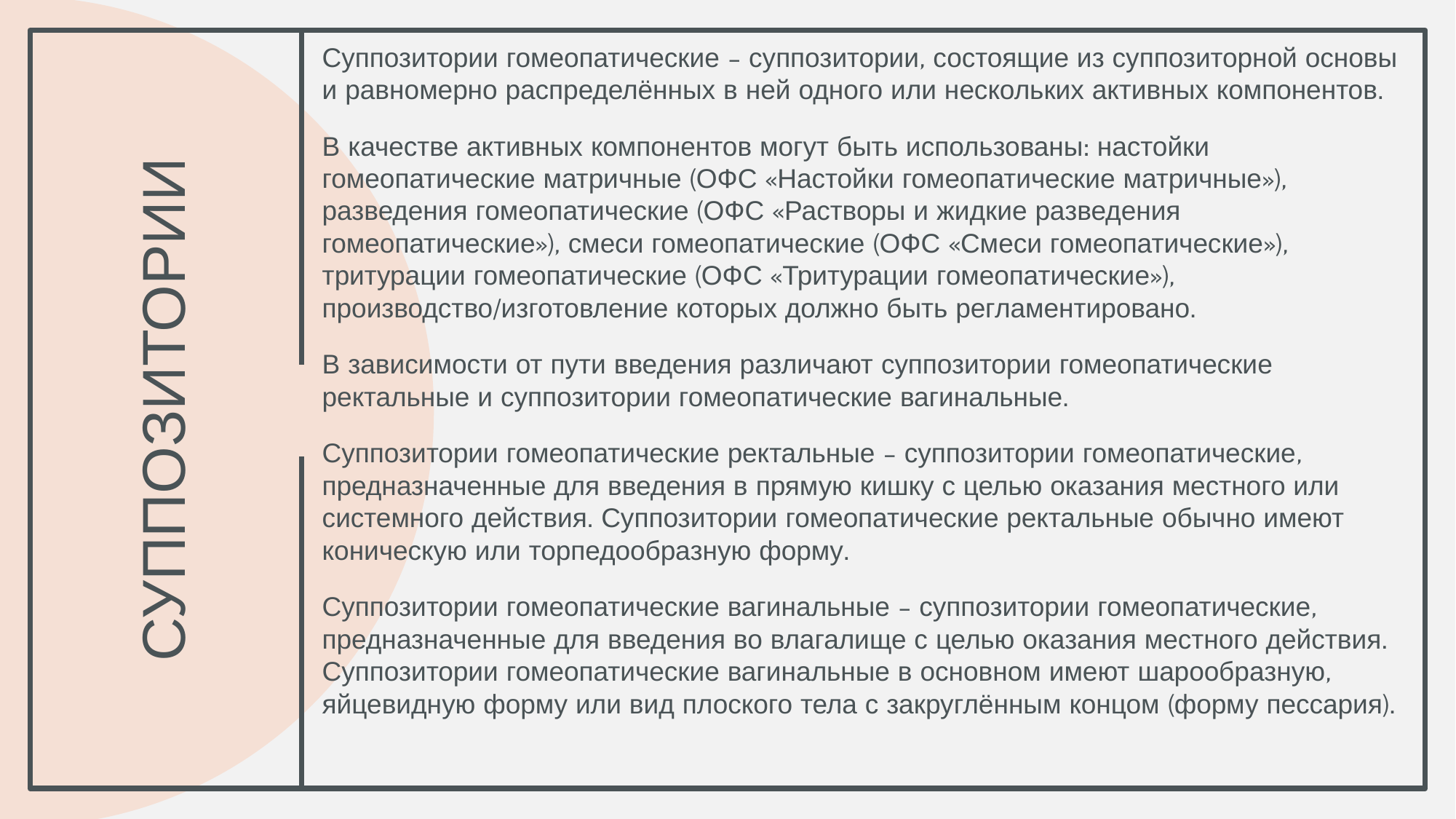

Суппозитории гомеопатические – суппозитории, состоящие из суппозиторной основы и равномерно распределённых в ней одного или нескольких активных компонентов.
В качестве активных компонентов могут быть использованы: настойки гомеопатические матричные (ОФС «Настойки гомеопатические матричные»), разведения гомеопатические (ОФС «Растворы и жидкие разведения гомеопатические»), смеси гомеопатические (ОФС «Смеси гомеопатические»), тритурации гомеопатические (ОФС «Тритурации гомеопатические»), производство/изготовление которых должно быть регламентировано.
В зависимости от пути введения различают суппозитории гомеопатические ректальные и суппозитории гомеопатические вагинальные.
Суппозитории гомеопатические ректальные – суппозитории гомеопатические, предназначенные для введения в прямую кишку с целью оказания местного или системного действия. Суппозитории гомеопатические ректальные обычно имеют коническую или торпедообразную форму.
Суппозитории гомеопатические вагинальные – суппозитории гомеопатические, предназначенные для введения во влагалище с целью оказания местного действия. Суппозитории гомеопатические вагинальные в основном имеют шарообразную, яйцевидную форму или вид плоского тела с закруглённым концом (форму пессария).
# СУППОЗИТОРИИ